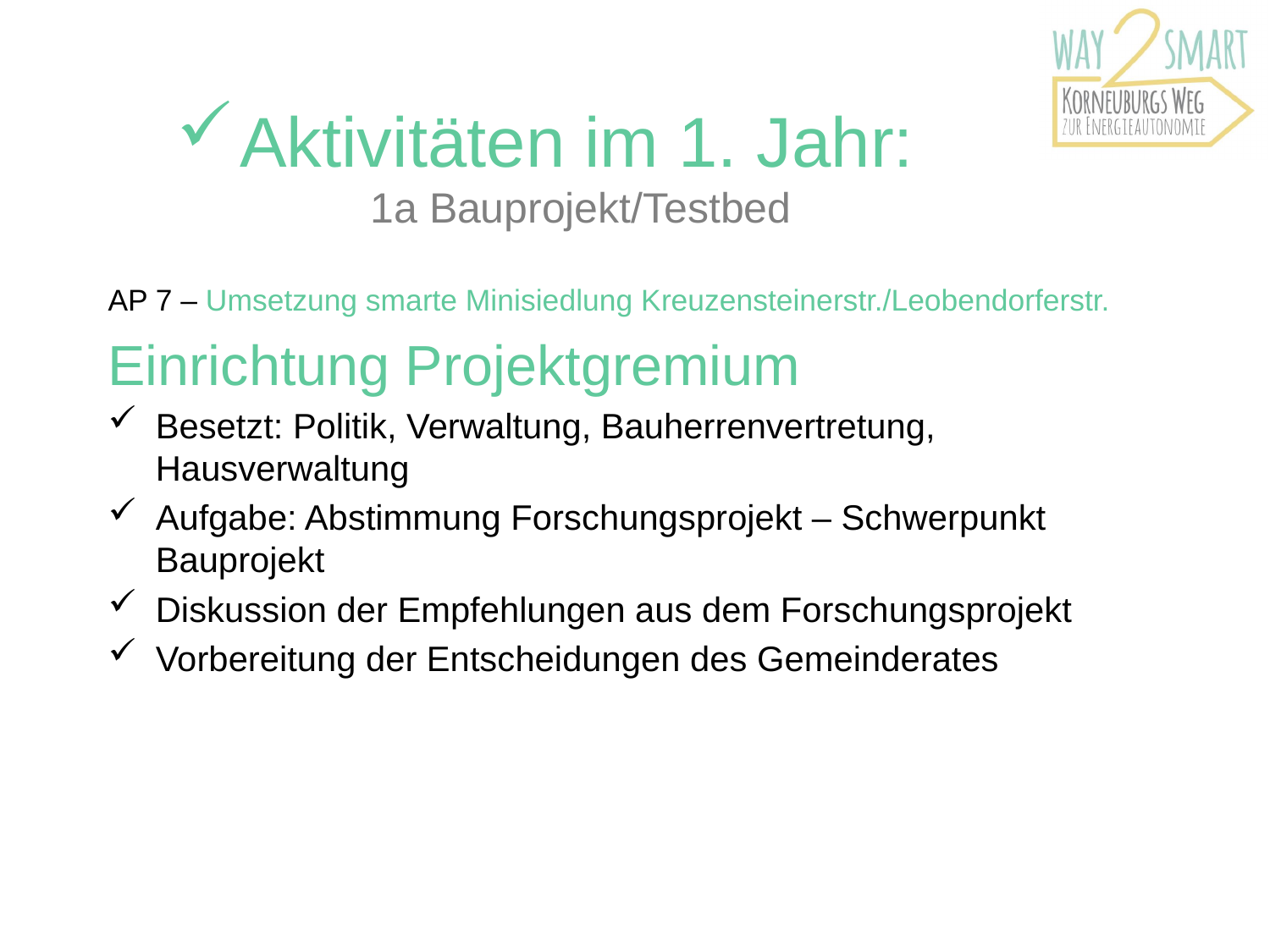

# Aktivitäten im 1. Jahr: 1a Bauprojekt/Testbed
AP 7 – Umsetzung smarte Minisiedlung Kreuzensteinerstr./Leobendorferstr.
Einrichtung Projektgremium
Besetzt: Politik, Verwaltung, Bauherrenvertretung, Hausverwaltung
Aufgabe: Abstimmung Forschungsprojekt – Schwerpunkt Bauprojekt
Diskussion der Empfehlungen aus dem Forschungsprojekt
Vorbereitung der Entscheidungen des Gemeinderates